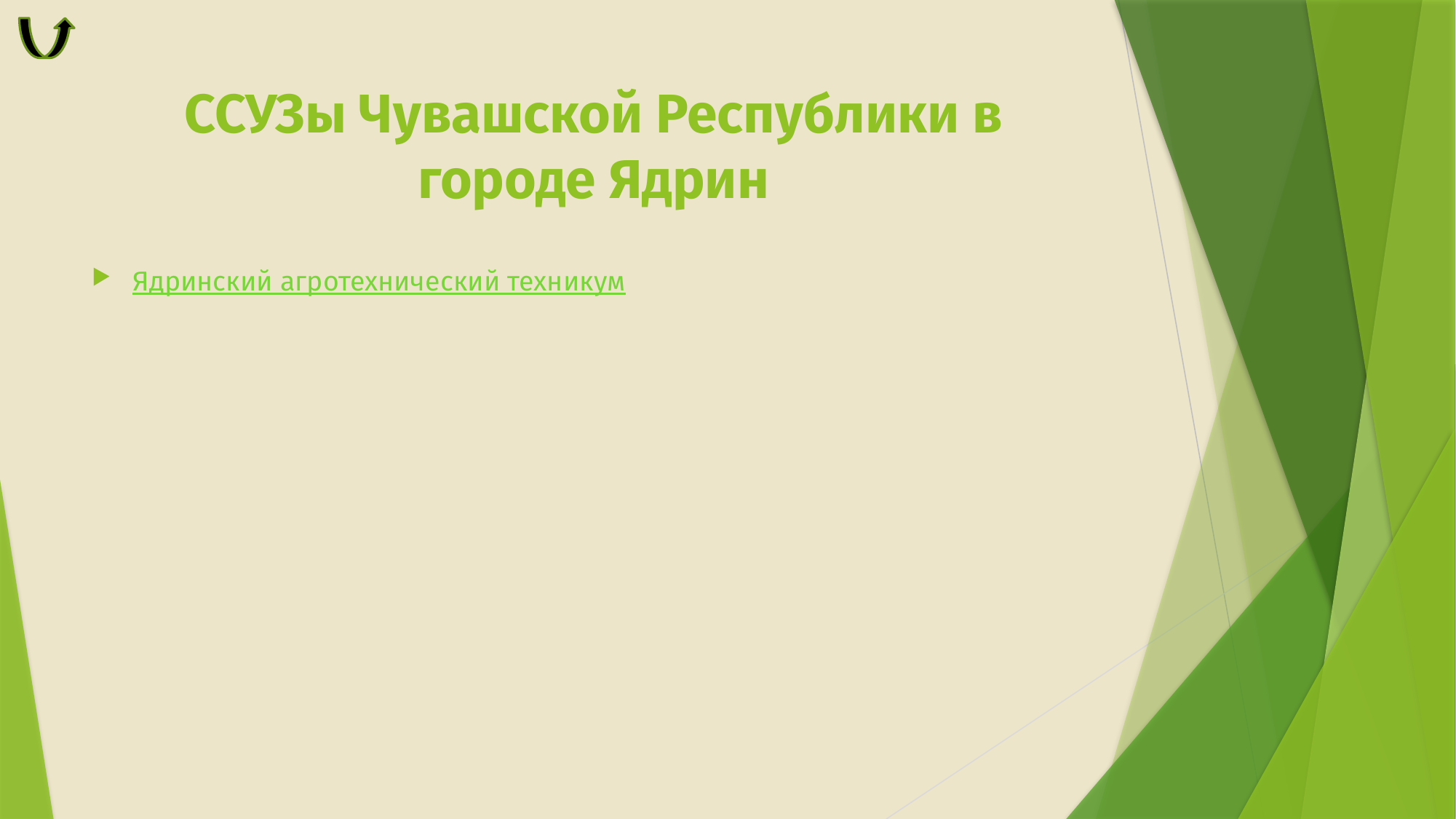

# ССУЗы Чувашской Республики в городе Ядрин
Ядринский агротехнический техникум